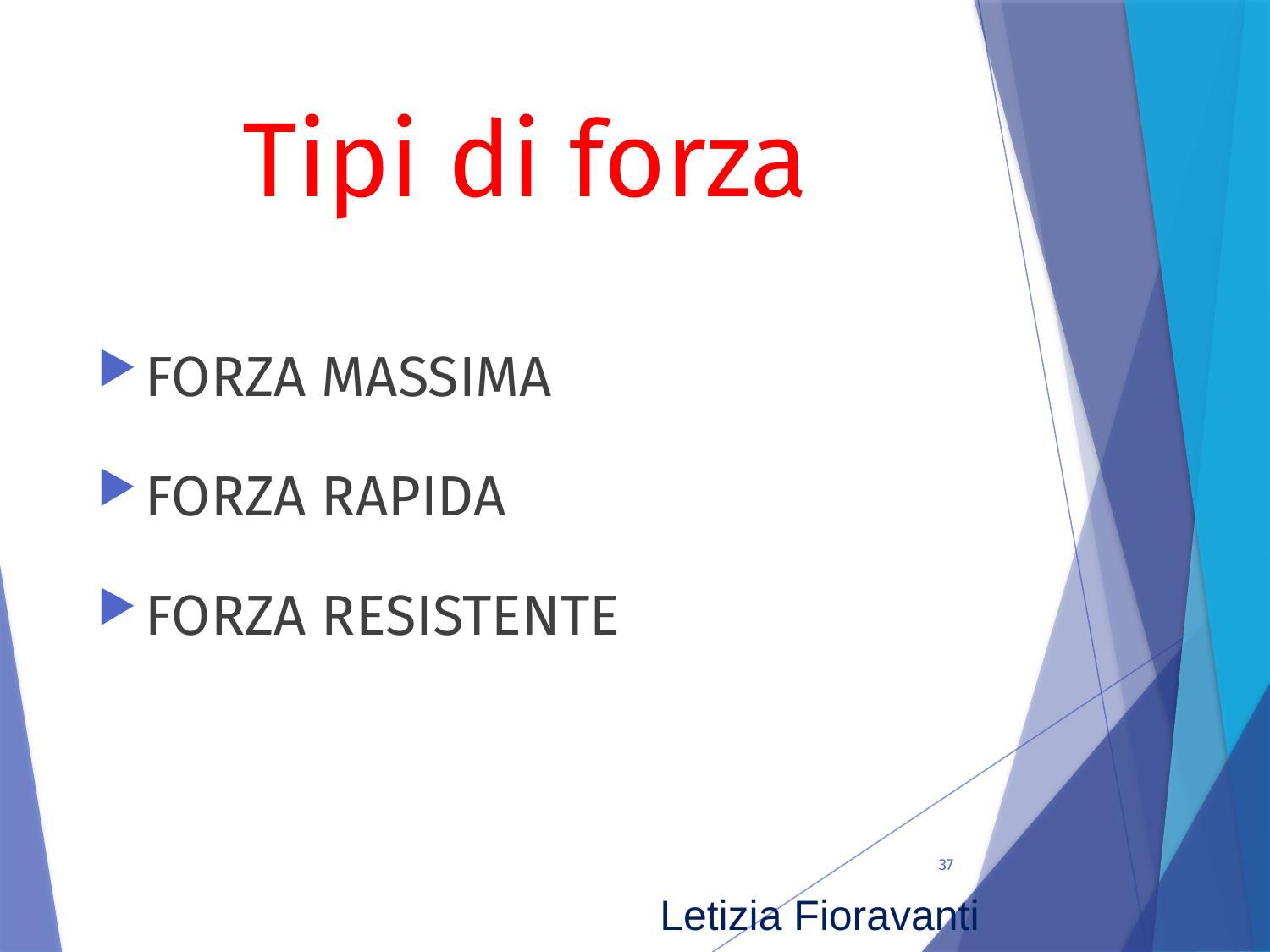

# Tipi di forza
FORZA MASSIMA
FORZA RAPIDA
FORZA RESISTENTE
37
Letizia Fioravanti